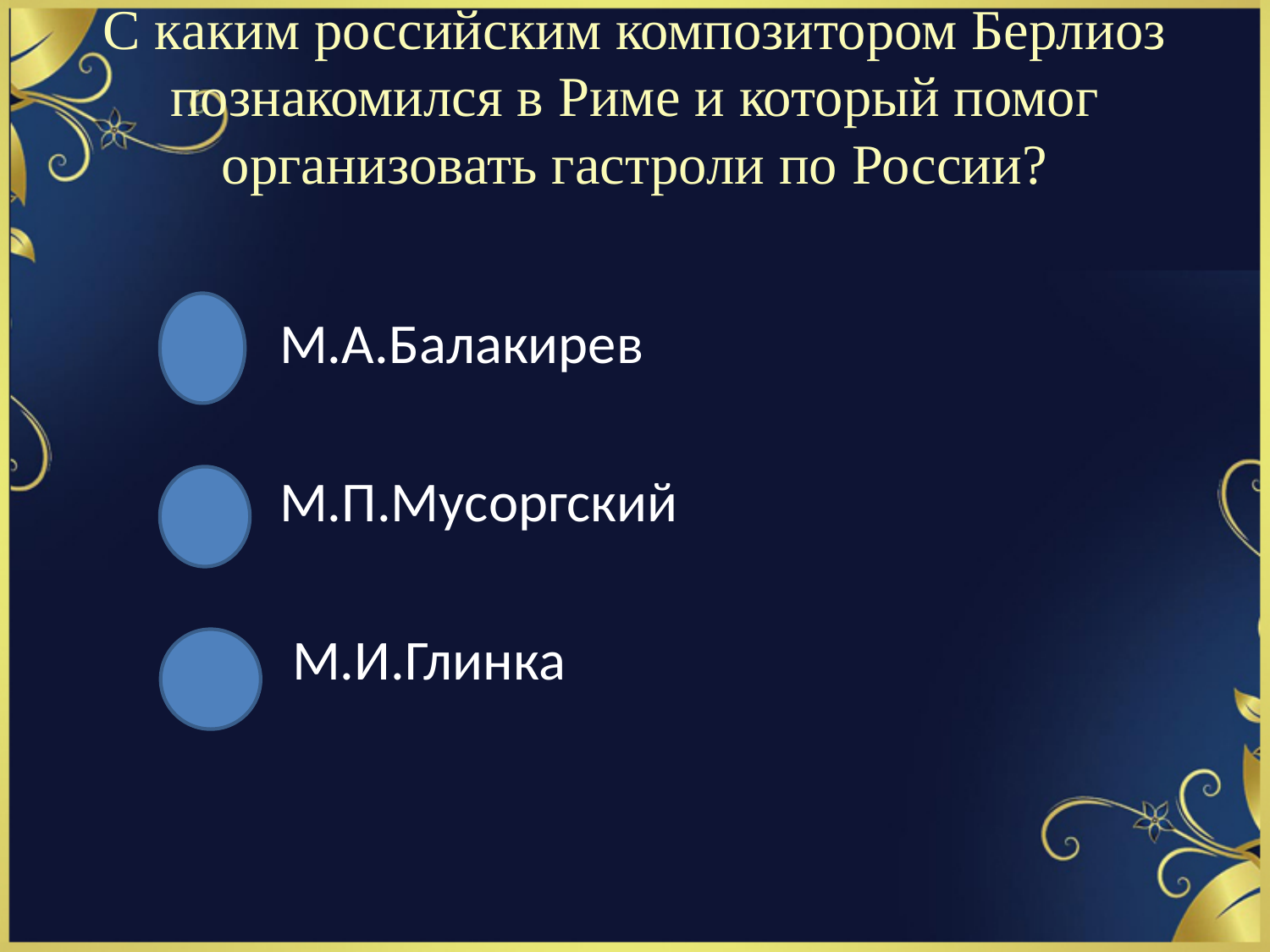

# С каким российским композитором Берлиоз познакомился в Риме и который помог организовать гастроли по России?

                М.А.Балакирев

                М.П.Мусоргский

                 М.И.Глинка